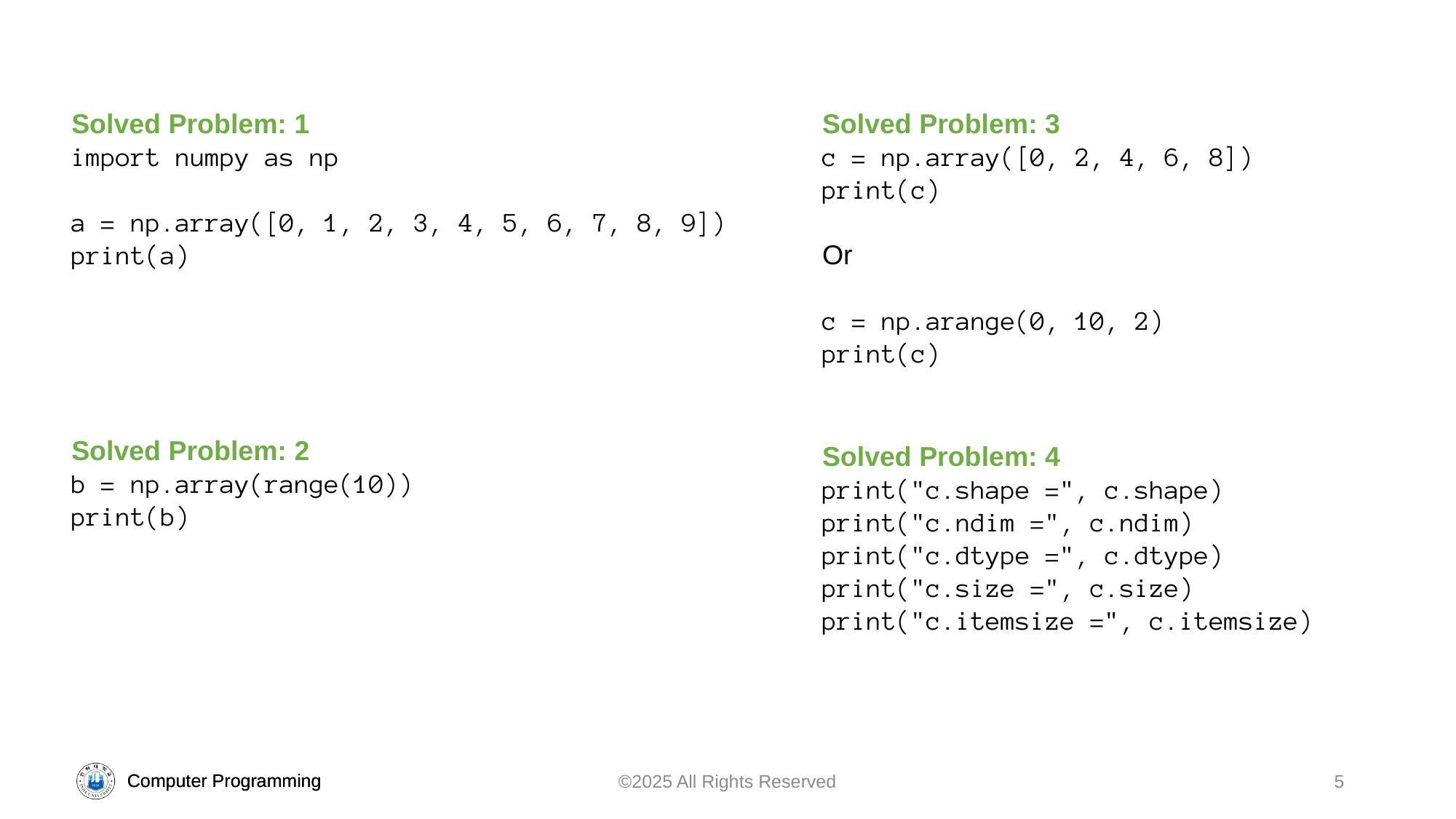

Solved Problem: 1
import numpy as np

a = np.array([0, 1, 2, 3, 4, 5, 6, 7, 8, 9])
print(a)
Solved Problem: 3
c = np.array([0, 2, 4, 6, 8])
print(c)

Or

c = np.arange(0, 10, 2)
print(c)

Solved Problem: 2
b = np.array(range(10))
print(b)
Solved Problem: 4
print("c.shape =", c.shape)
print("c.ndim =", c.ndim)
print("c.dtype =", c.dtype)
print("c.size =", c.size)
print("c.itemsize =", c.itemsize)
©2025 All Rights Reserved
5